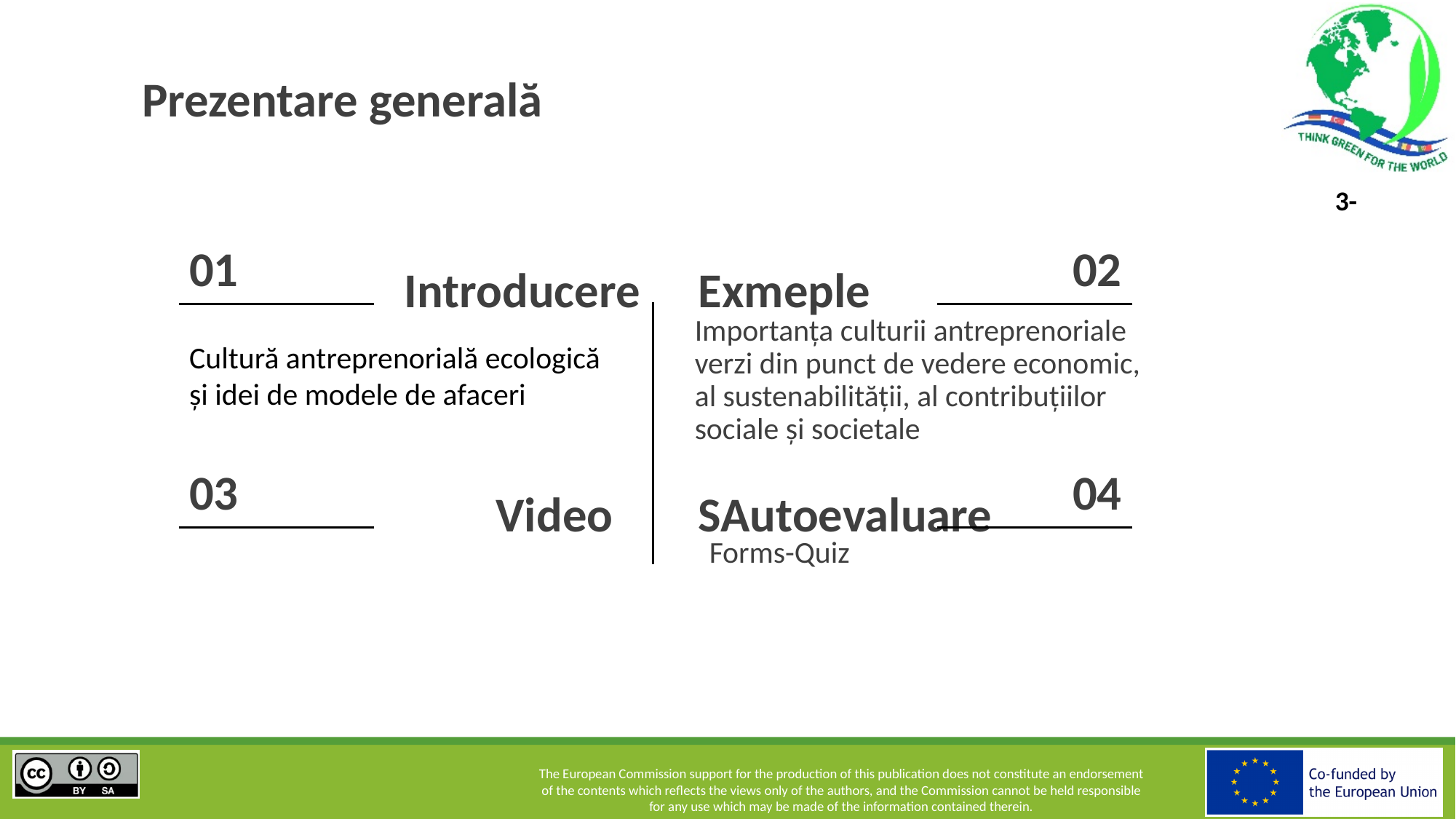

# Prezentare generală
01
02
Exmeple
Introducere
Importanța culturii antreprenoriale verzi din punct de vedere economic, al sustenabilității, al contribuțiilor sociale și societale

Cultură antreprenorială ecologică
și idei de modele de afaceri
03
04
SAutoevaluare
Video
Forms-Quiz